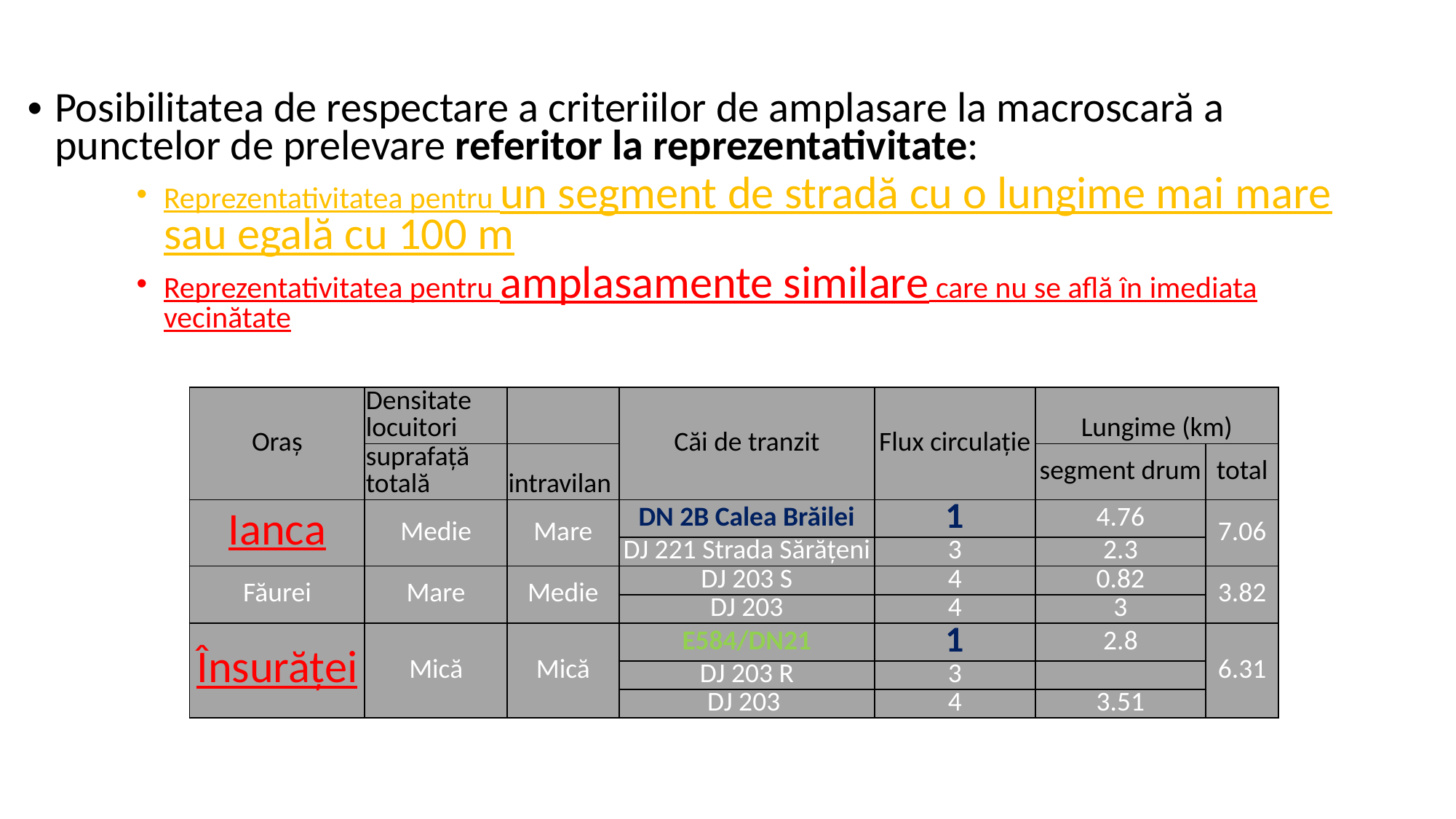

Posibilitatea de respectare a criteriilor de amplasare la macroscară a punctelor de prelevare referitor la reprezentativitate:
Reprezentativitatea pentru un segment de stradă cu o lungime mai mare sau egală cu 100 m
Reprezentativitatea pentru amplasamente similare care nu se află în imediata vecinătate
| Oraș | Densitate locuitori |  | Căi de tranzit | Flux circulație | Lungime (km) |  |
| --- | --- | --- | --- | --- | --- | --- |
|  | suprafață totală | intravilan |  |  | segment drum | total |
| Ianca | Medie | Mare | DN 2B Calea Brăilei | 1 | 4.76 | 7.06 |
|  |  |  | DJ 221 Strada Sărățeni | 3 | 2.3 |  |
| Făurei | Mare | Medie | DJ 203 S | 4 | 0.82 | 3.82 |
|  |  |  | DJ 203 | 4 | 3 |  |
| Însurăței | Mică | Mică | E584/DN21 | 1 | 2.8 | 6.31 |
|  |  |  | DJ 203 R | 3 |  |  |
|  |  |  | DJ 203 | 4 | 3.51 |  |